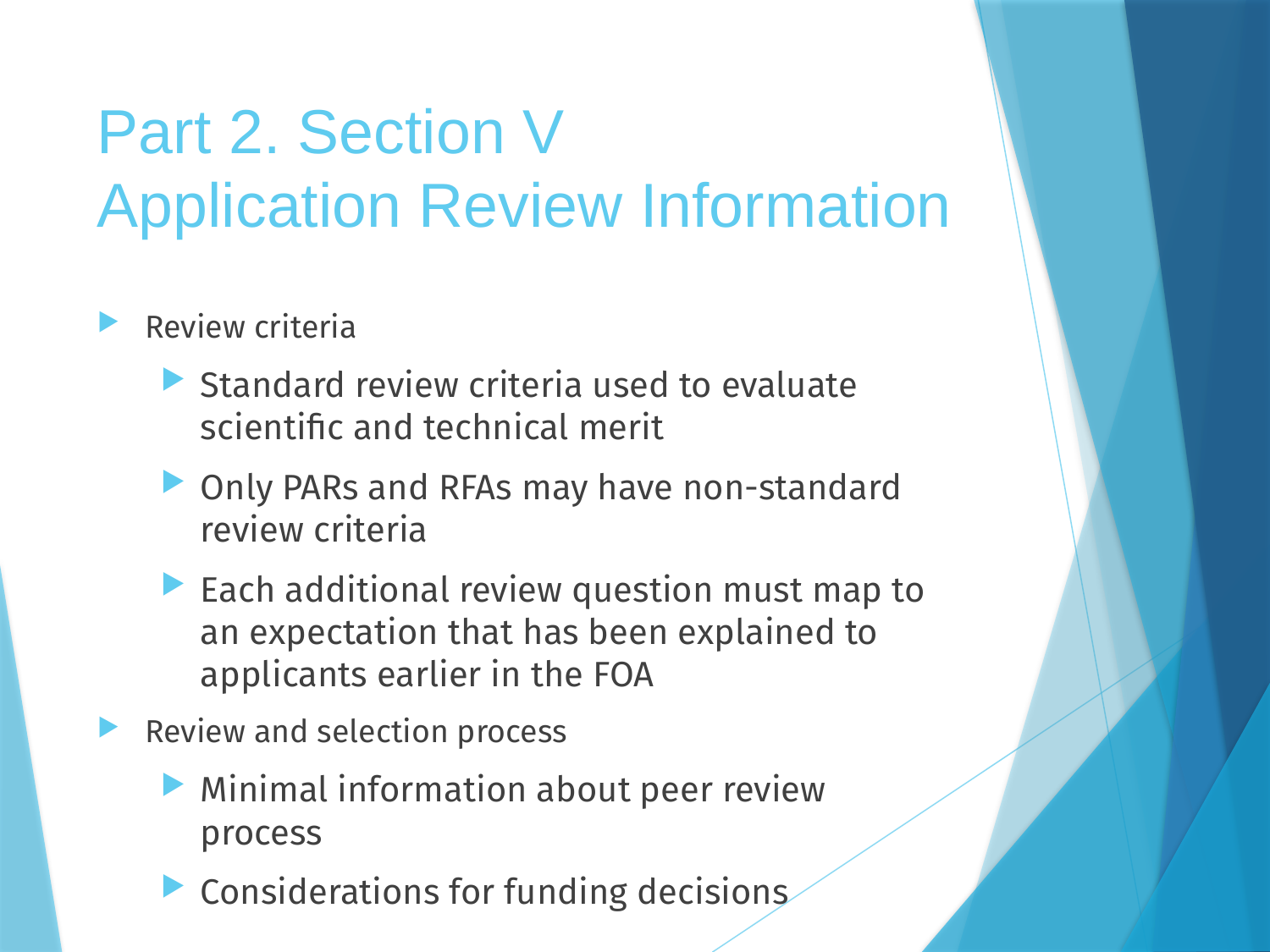

# Part 2. Section V Application Review Information
Review criteria
Standard review criteria used to evaluate scientific and technical merit
Only PARs and RFAs may have non-standard review criteria
Each additional review question must map to an expectation that has been explained to applicants earlier in the FOA
Review and selection process
Minimal information about peer review process
Considerations for funding decisions